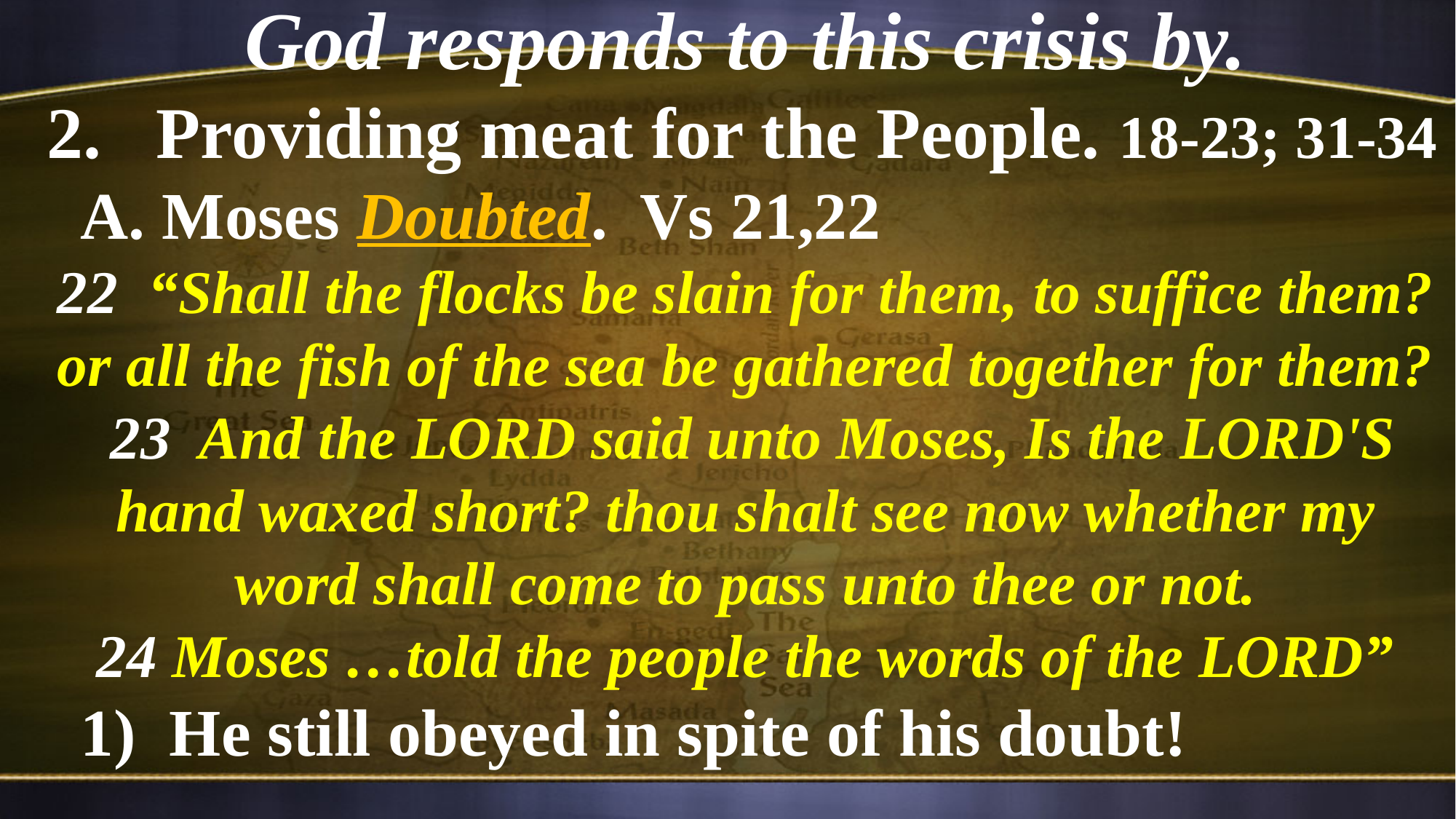

God responds to this crisis by.
Providing meat for the People. 18-23; 31-34
  A. Moses Doubted.  Vs 21,22
22  “Shall the flocks be slain for them, to suffice them? or all the fish of the sea be gathered together for them?
 23  And the LORD said unto Moses, Is the LORD'S hand waxed short? thou shalt see now whether my word shall come to pass unto thee or not.
24 Moses …told the people the words of the LORD”
  1)  He still obeyed in spite of his doubt!